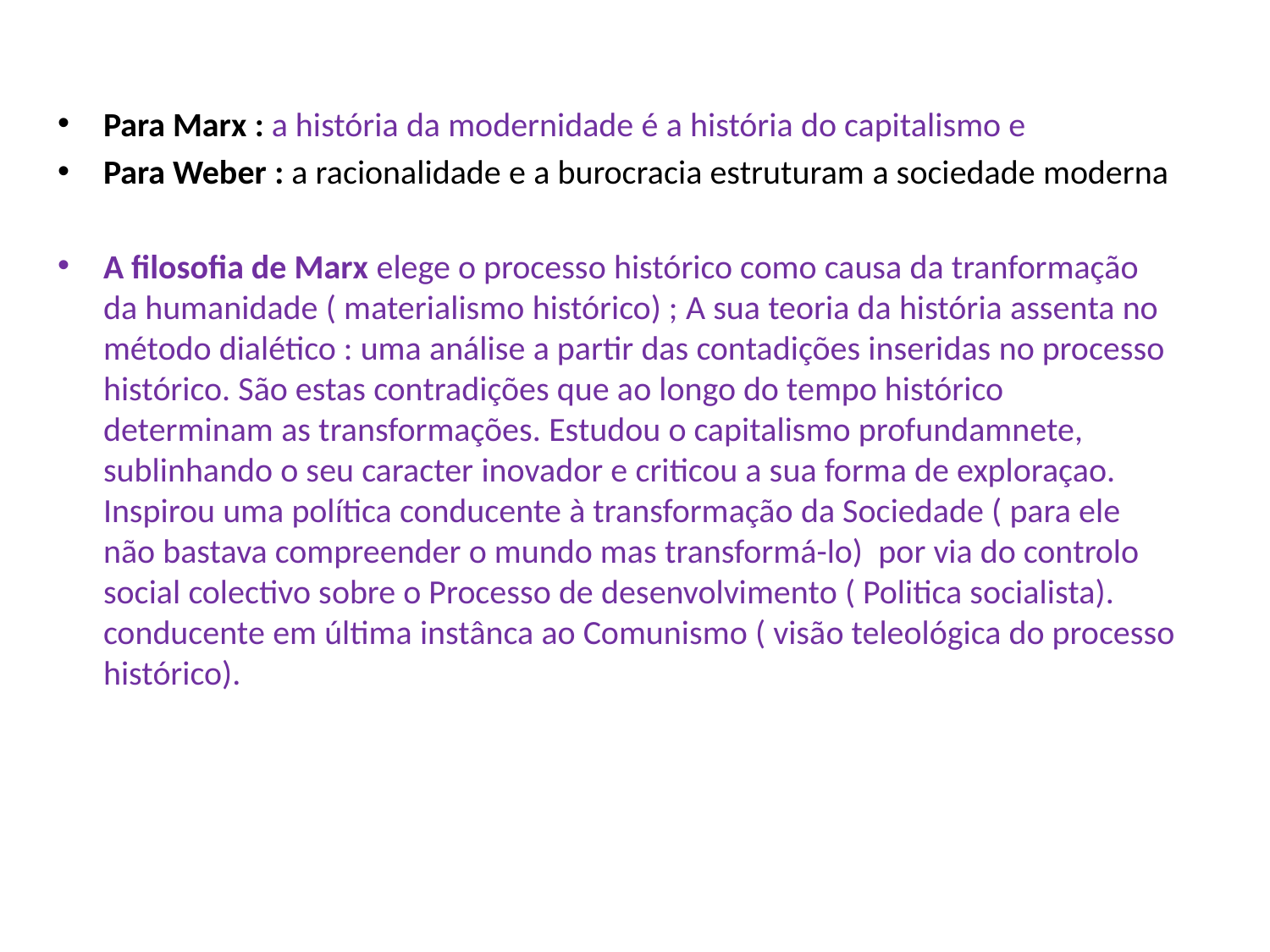

Para Marx : a história da modernidade é a história do capitalismo e
Para Weber : a racionalidade e a burocracia estruturam a sociedade moderna

A filosofia de Marx elege o processo histórico como causa da tranformação da humanidade ( materialismo histórico) ; A sua teoria da história assenta no método dialético : uma análise a partir das contadições inseridas no processo histórico. São estas contradições que ao longo do tempo histórico determinam as transformações. Estudou o capitalismo profundamnete, sublinhando o seu caracter inovador e criticou a sua forma de exploraçao. Inspirou uma política conducente à transformação da Sociedade ( para ele não bastava compreender o mundo mas transformá-lo)  por via do controlo social colectivo sobre o Processo de desenvolvimento ( Politica socialista). conducente em última instânca ao Comunismo ( visão teleológica do processo histórico).